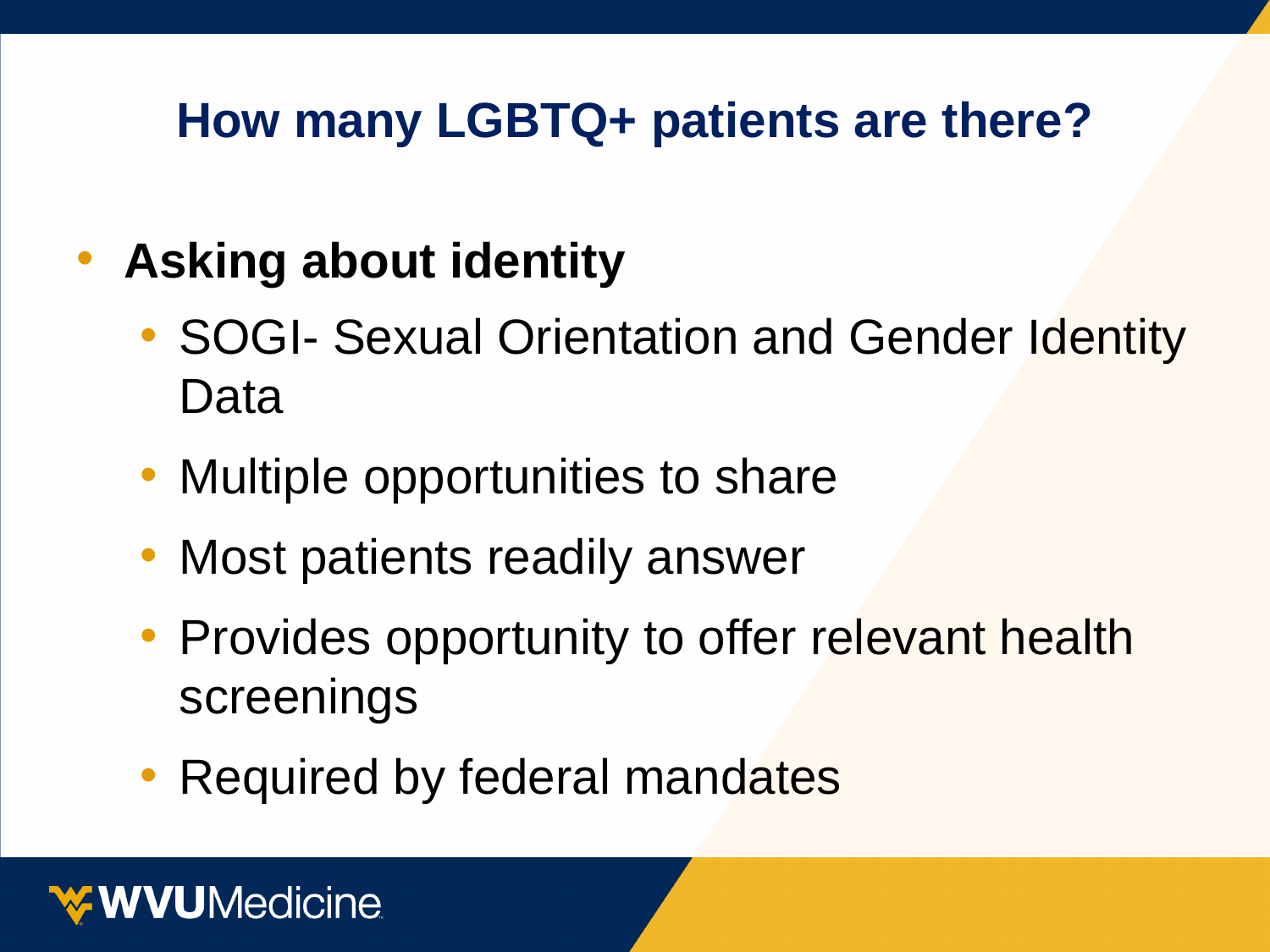

# How many LGBTQ+ patients are there?
Asking about identity
SOGI- Sexual Orientation and Gender Identity Data
Multiple opportunities to share
Most patients readily answer
Provides opportunity to offer relevant health screenings
Required by federal mandates